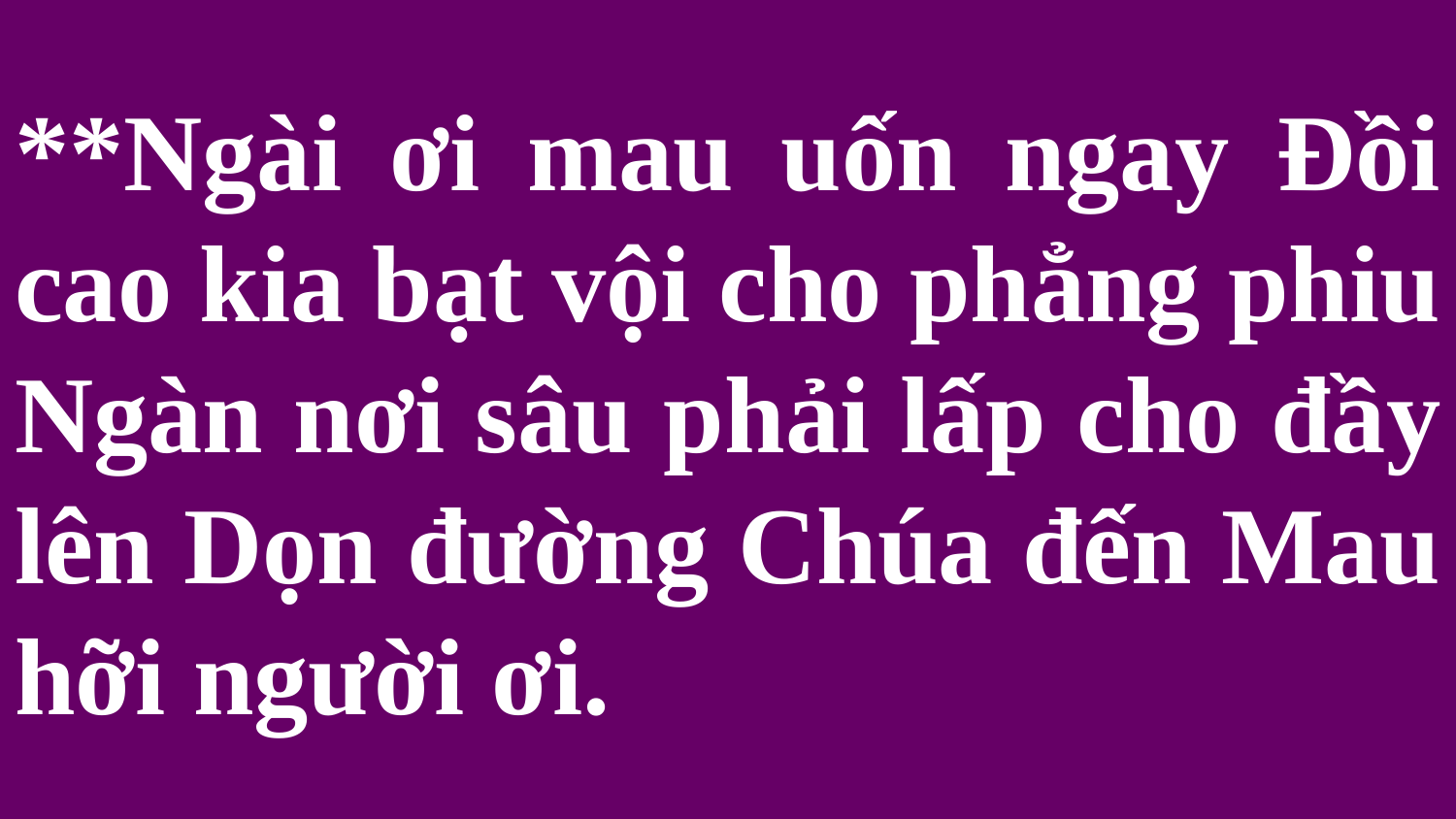

# **Ngài ơi mau uốn ngay Đồi cao kia bạt vội cho phẳng phiu Ngàn nơi sâu phải lấp cho đầy lên Dọn đường Chúa đến Mau hỡi người ơi.